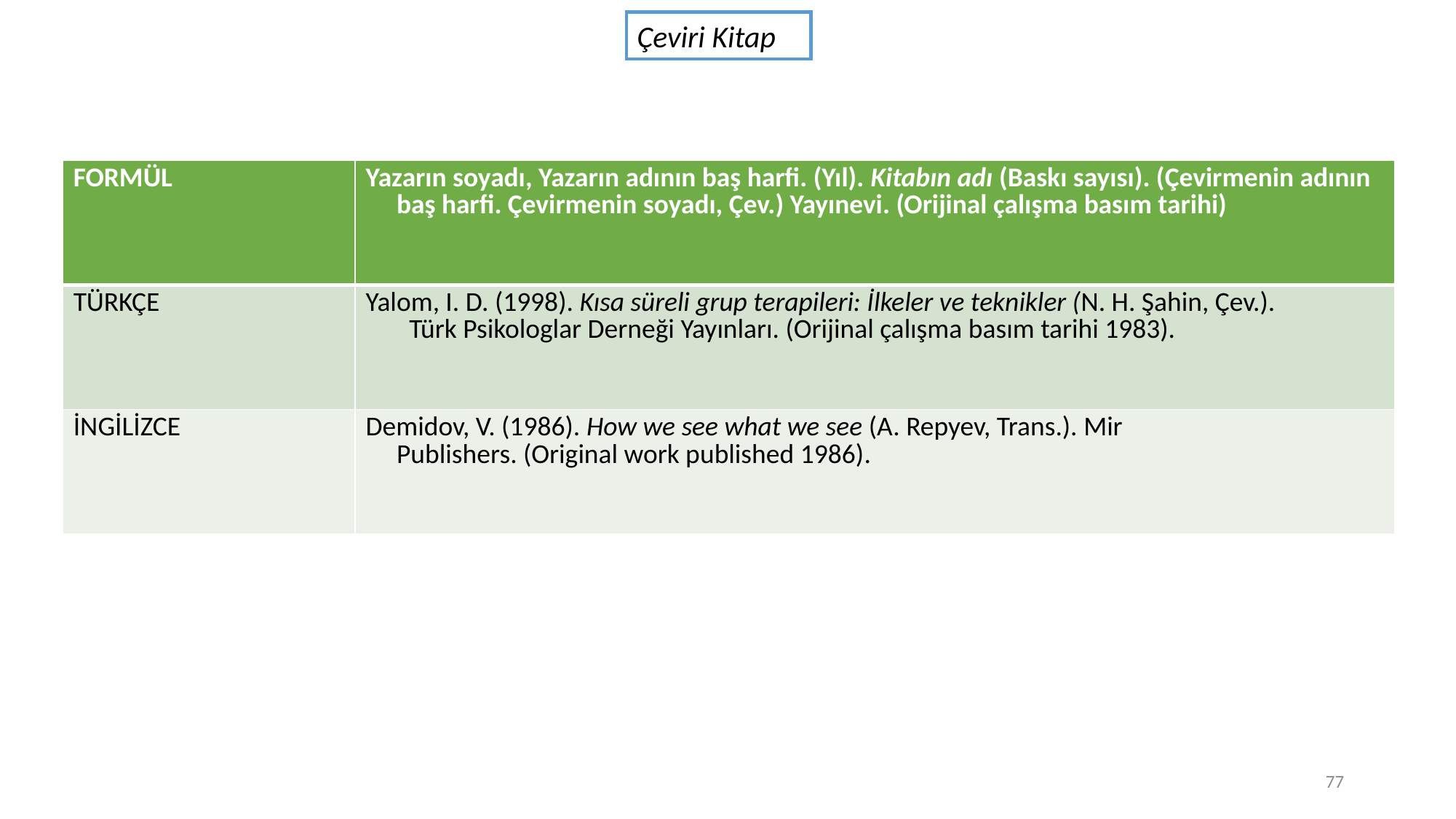

Çeviri Kitap
| FORMÜL | Yazarın soyadı, Yazarın adının baş harfi. (Yıl). Kitabın adı (Baskı sayısı). (Çevirmenin adının baş harfi. Çevirmenin soyadı, Çev.) Yayınevi. (Orijinal çalışma basım tarihi) |
| --- | --- |
| TÜRKÇE | Yalom, I. D. (1998). Kısa süreli grup terapileri: İlkeler ve teknikler (N. H. Şahin, Çev.). Türk Psikologlar Derneği Yayınları. (Orijinal çalışma basım tarihi 1983). |
| İNGİLİZCE | Demidov, V. (1986). How we see what we see (A. Repyev, Trans.). Mir Publishers. (Original work published 1986). |
77